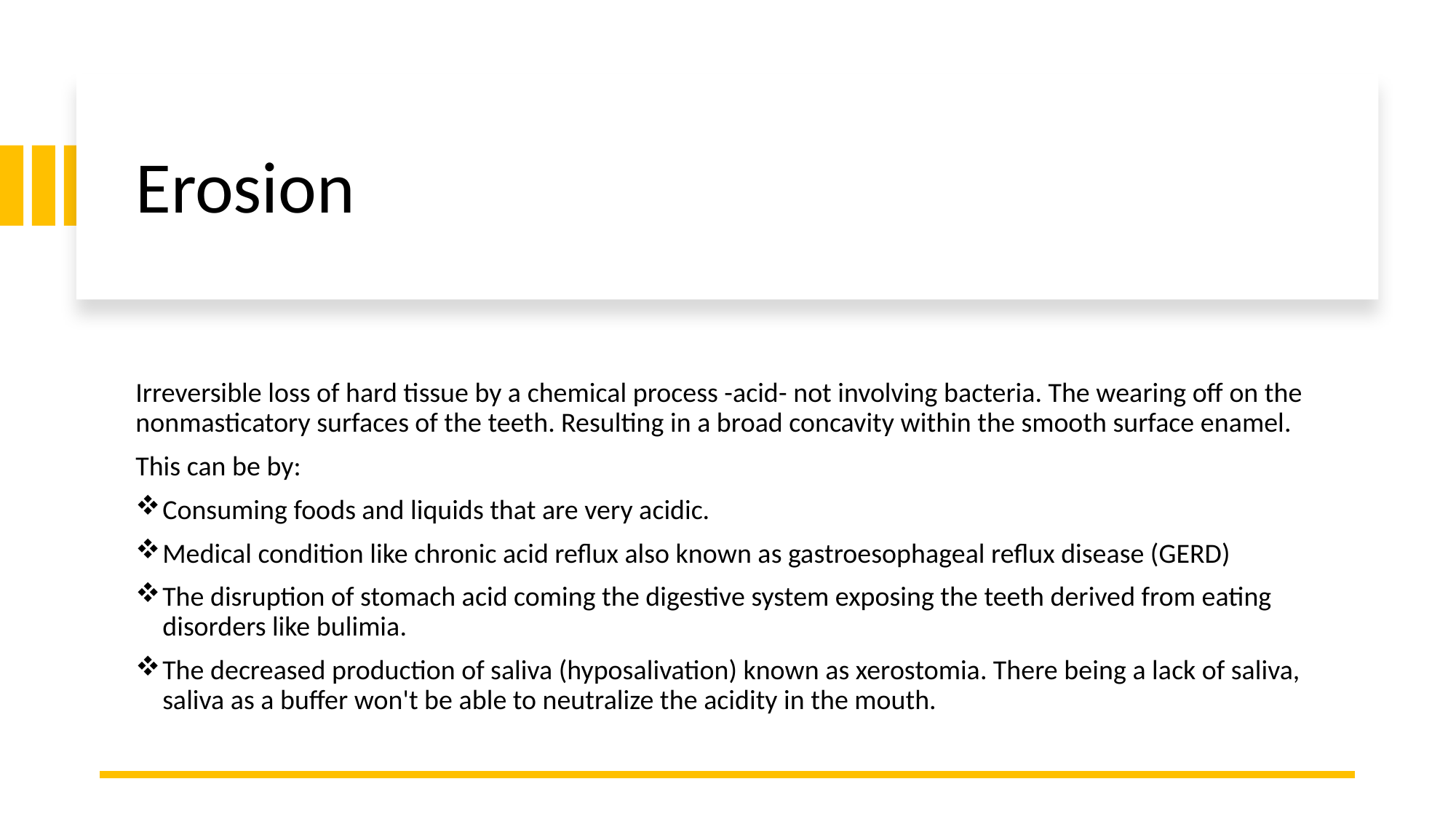

# Erosion

Irreversible loss of hard tissue by a chemical process -acid- not involving bacteria. The wearing off on the nonmasticatory surfaces of the teeth. Resulting in a broad concavity within the smooth surface enamel.
This can be by:
Consuming foods and liquids that are very acidic.
Medical condition like chronic acid reflux also known as gastroesophageal reflux disease (GERD)
The disruption of stomach acid coming the digestive system exposing the teeth derived from eating disorders like bulimia.
The decreased production of saliva (hyposalivation) known as xerostomia. There being a lack of saliva, saliva as a buffer won't be able to neutralize the acidity in the mouth.